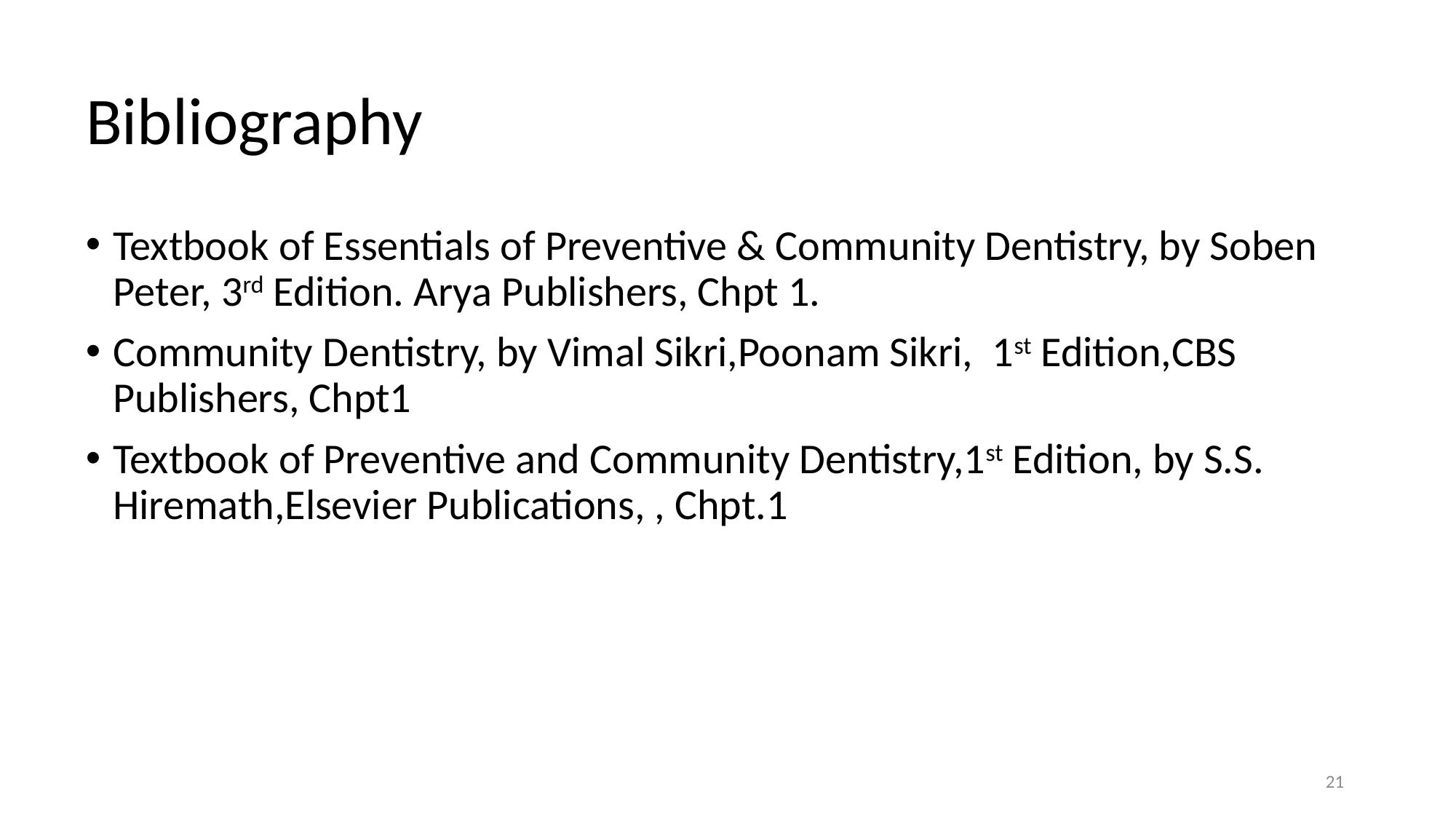

Bibliography
Textbook of Essentials of Preventive & Community Dentistry, by Soben Peter, 3rd Edition. Arya Publishers, Chpt 1.
Community Dentistry, by Vimal Sikri,Poonam Sikri,  1st Edition,CBS Publishers, Chpt1
Textbook of Preventive and Community Dentistry,1st Edition, by S.S. Hiremath,Elsevier Publications, , Chpt.1

21